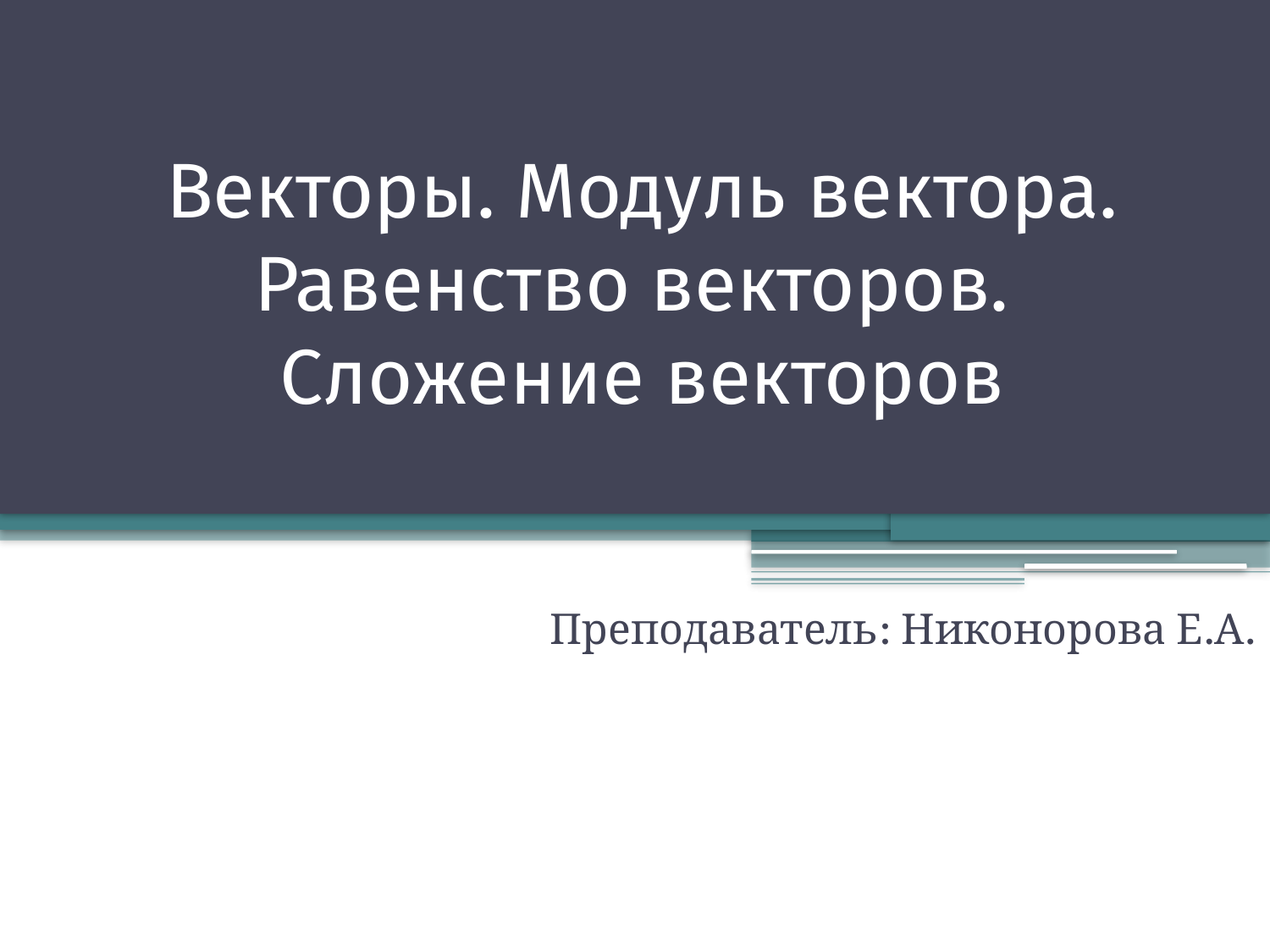

# Векторы. Модуль вектора. Равенство векторов. Сложение векторов
Преподаватель: Никонорова Е.А.